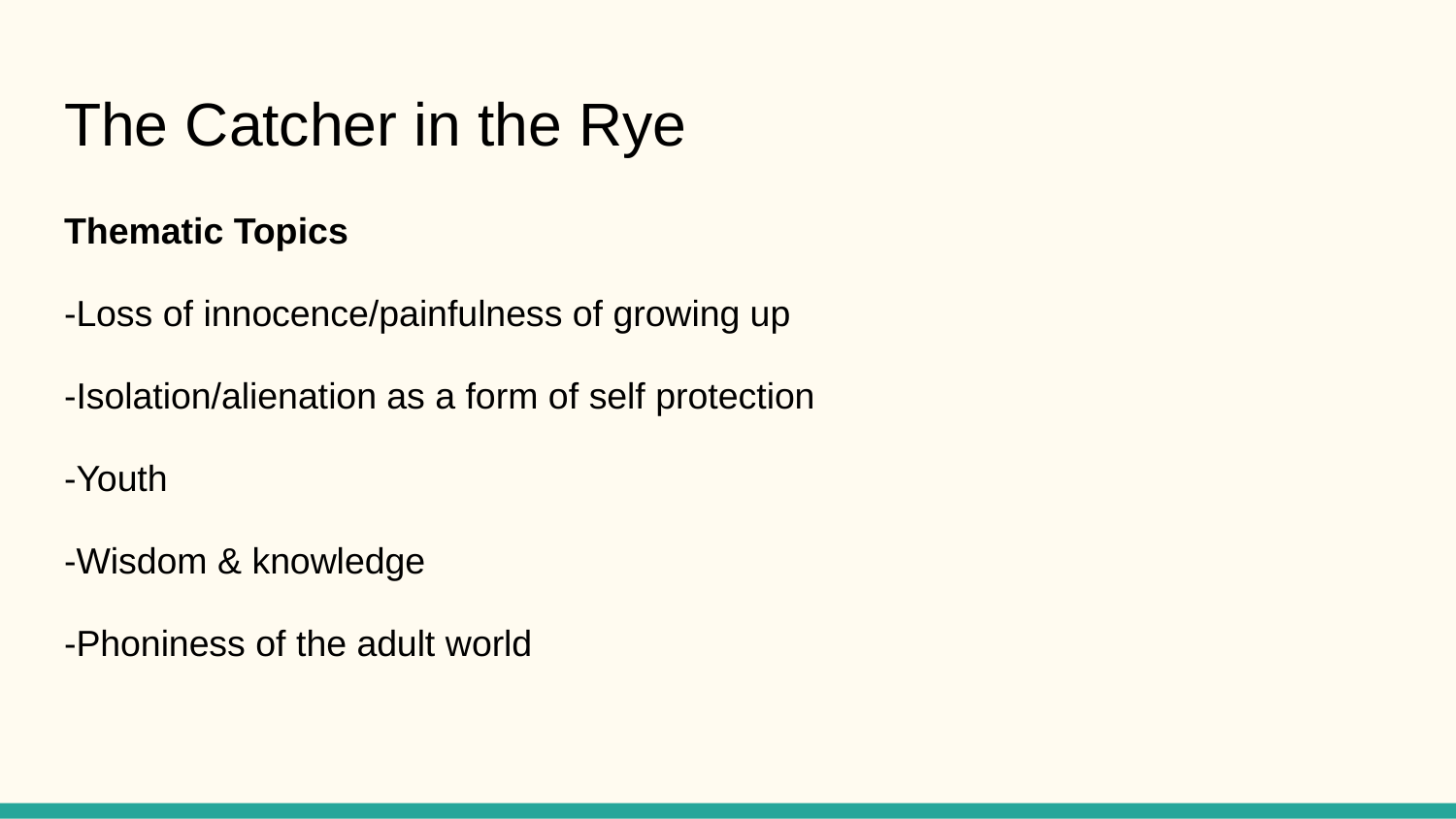

# The Catcher in the Rye
Thematic Topics
-Loss of innocence/painfulness of growing up
-Isolation/alienation as a form of self protection
-Youth
-Wisdom & knowledge
-Phoniness of the adult world